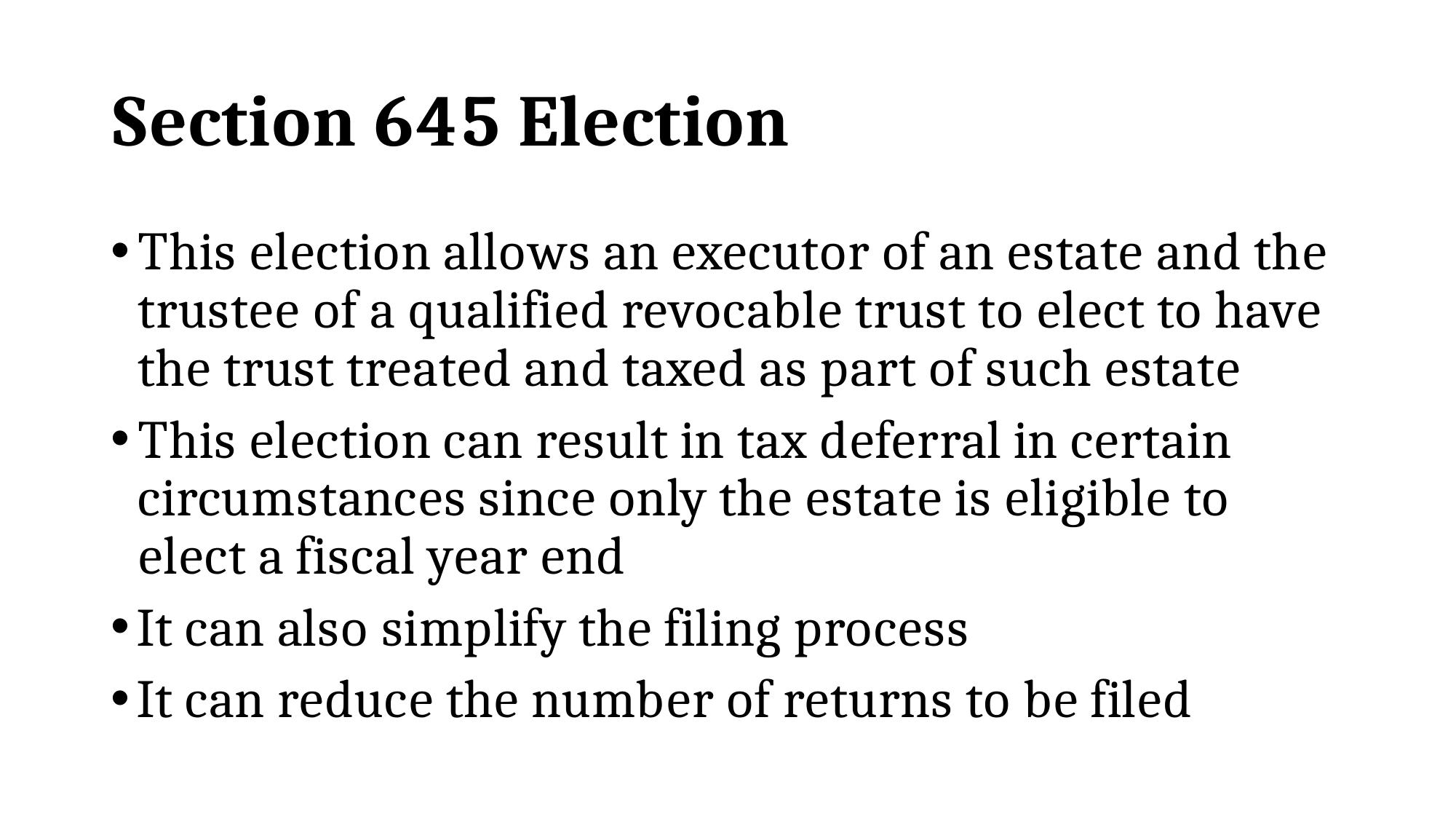

# Section 645 Election
This election allows an executor of an estate and the trustee of a qualified revocable trust to elect to have the trust treated and taxed as part of such estate
This election can result in tax deferral in certain circumstances since only the estate is eligible to elect a fiscal year end
It can also simplify the filing process
It can reduce the number of returns to be filed